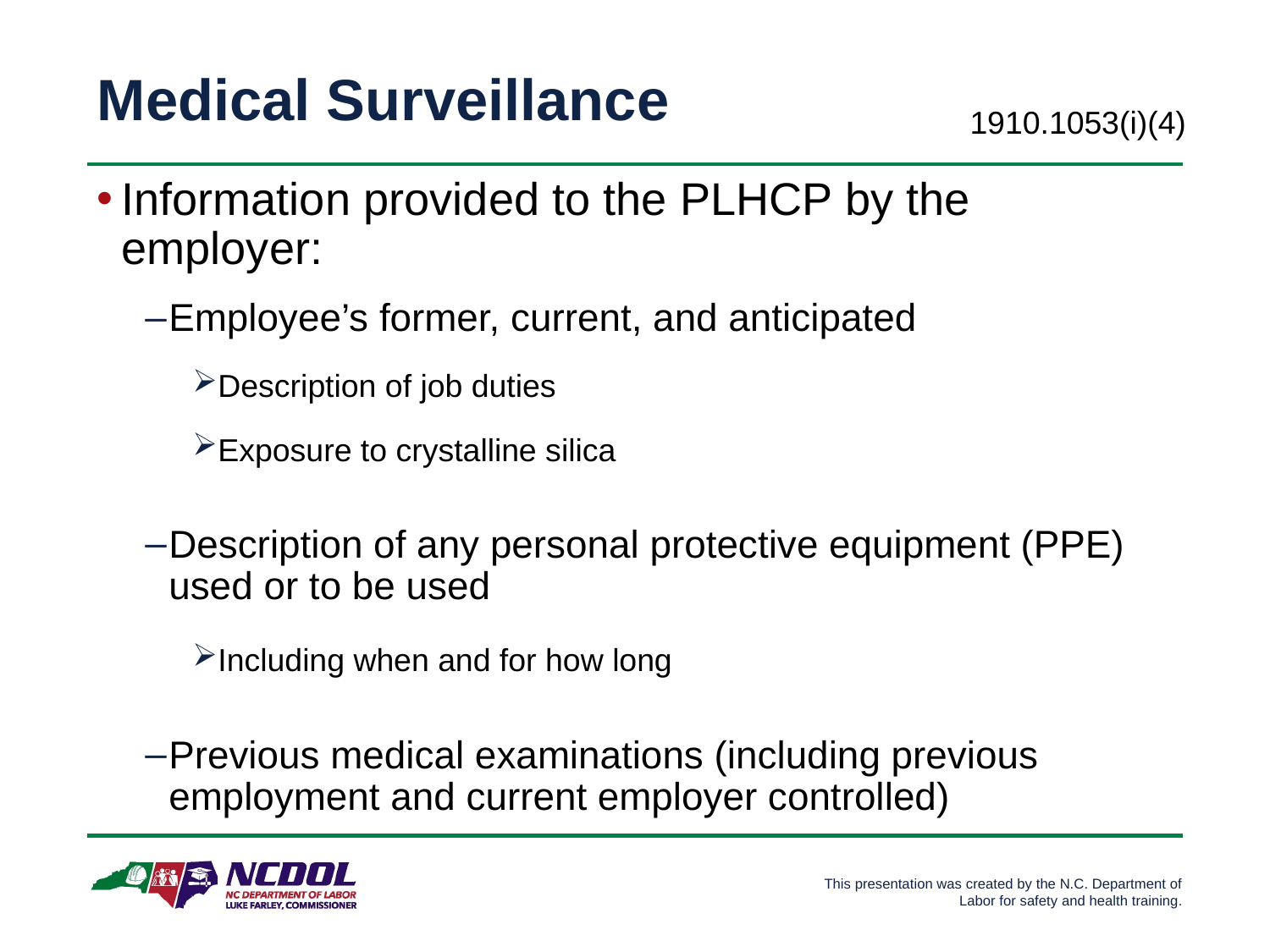

# Medical Surveillance
1910.1053(i)(4)
Information provided to the PLHCP by the employer:

Employee’s former, current, and anticipated
Description of job duties
Exposure to crystalline silica

Description of any personal protective equipment (PPE) used or to be used

Including when and for how long

Previous medical examinations (including previous employment and current employer controlled)